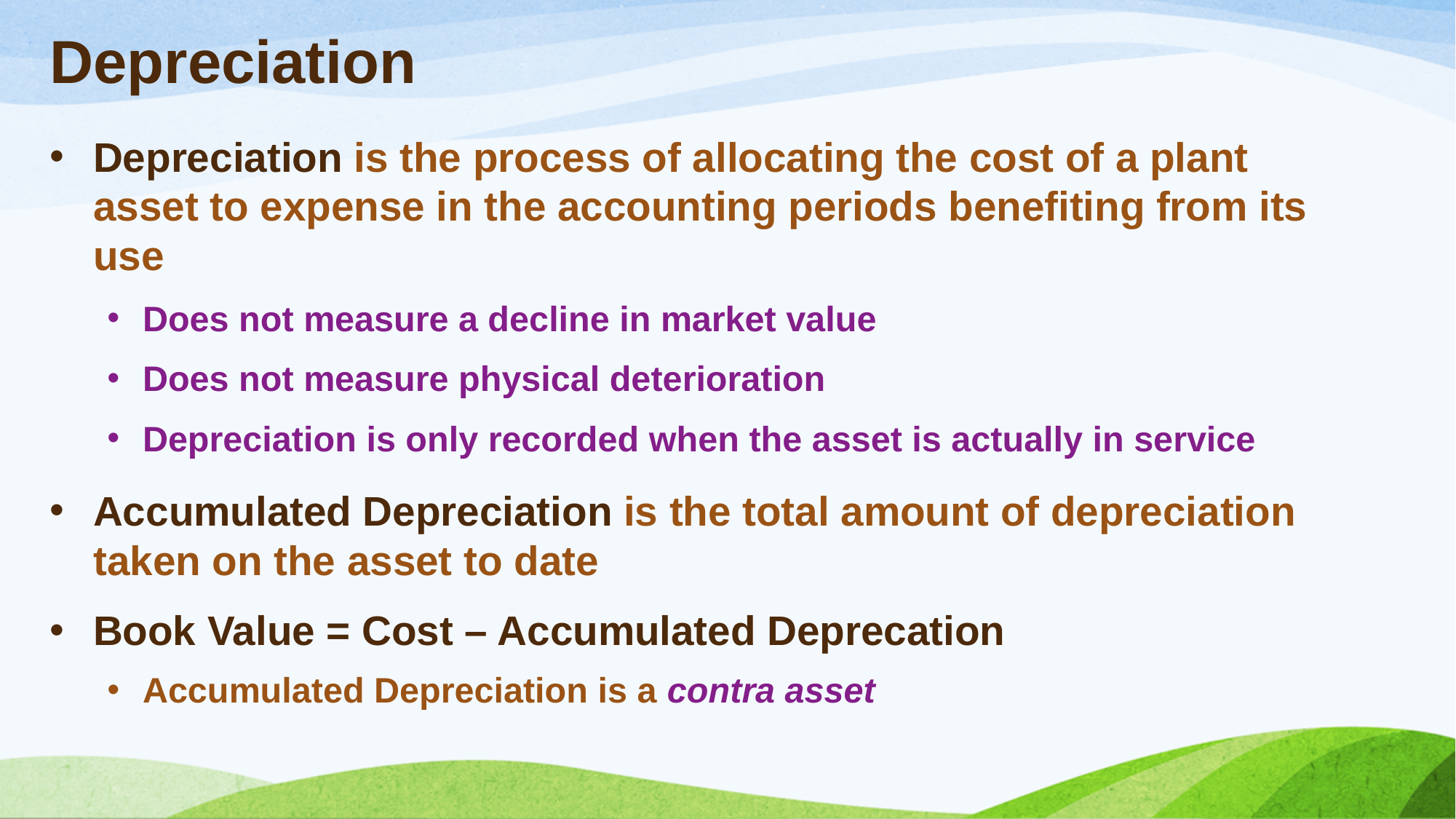

# Depreciation
Depreciation is the process of allocating the cost of a plant asset to expense in the accounting periods benefiting from its use
Does not measure a decline in market value
Does not measure physical deterioration
Depreciation is only recorded when the asset is actually in service
Accumulated Depreciation is the total amount of depreciation taken on the asset to date
Book Value = Cost – Accumulated Deprecation
Accumulated Depreciation is a contra asset